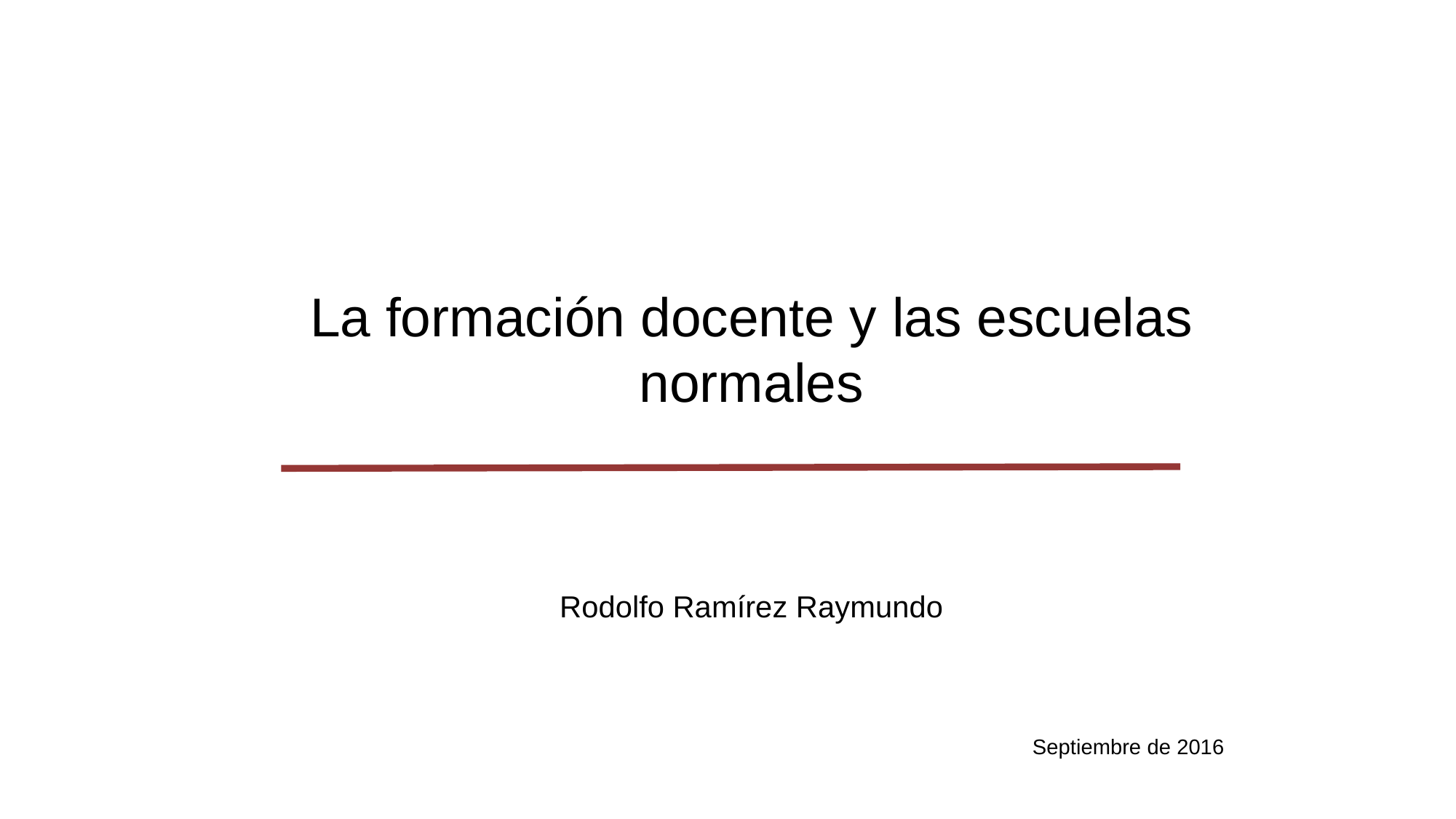

La formación docente y las escuelas normales

Rodolfo Ramírez Raymundo

Septiembre de 2016